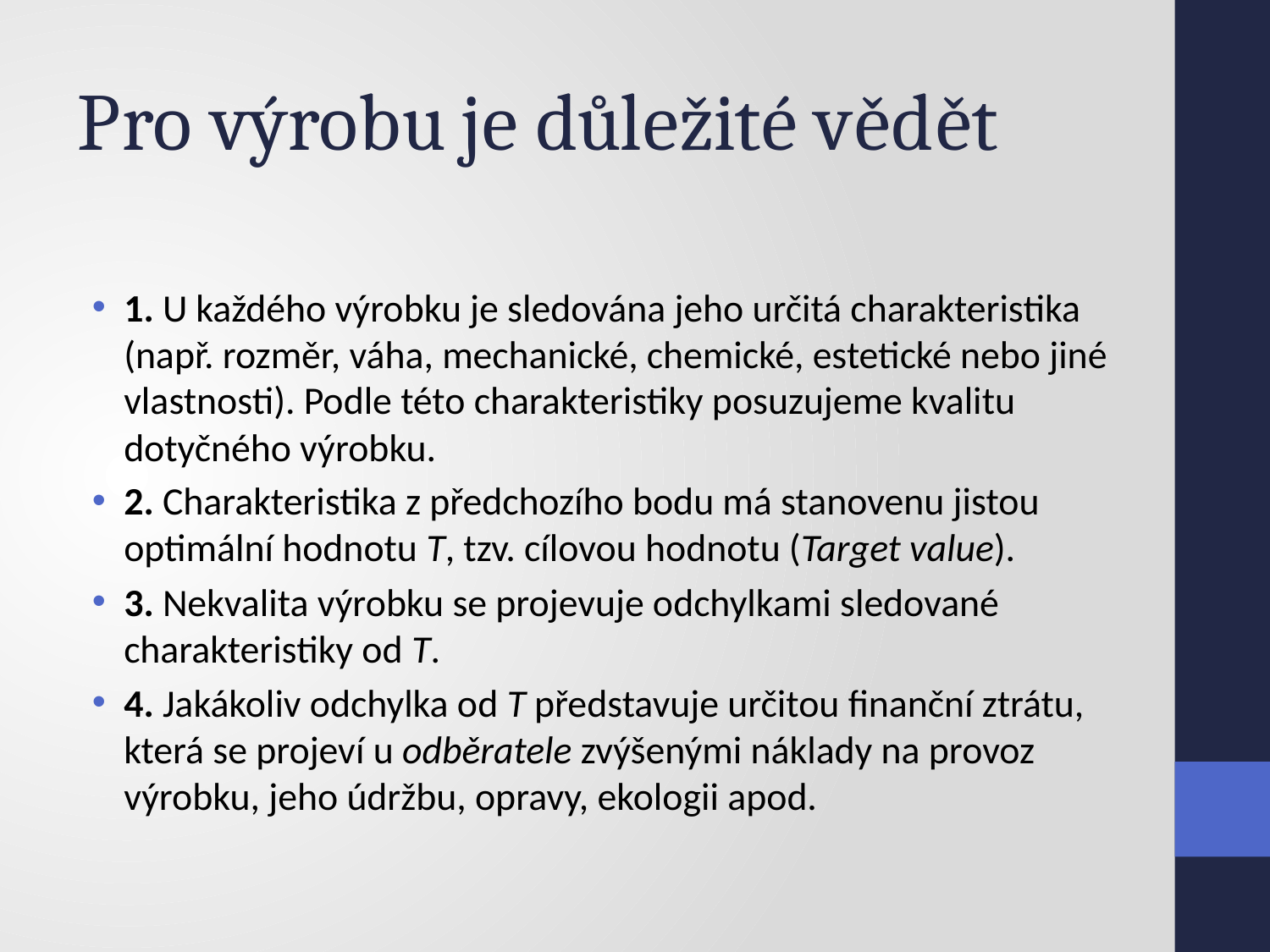

# Pro výrobu je důležité vědět

1. U každého výrobku je sledována jeho určitá charakteristika (např. rozměr, váha, mechanické, chemické, estetické nebo jiné vlastnosti). Podle této charakteristiky posuzujeme kvalitu dotyčného výrobku.
2. Charakteristika z předchozího bodu má stanovenu jistou optimální hodnotu T, tzv. cílovou hodnotu (Target value).
3. Nekvalita výrobku se projevuje odchylkami sledované charakteristiky od T.
4. Jakákoliv odchylka od T představuje určitou finanční ztrátu, která se projeví u odběratele zvýšenými náklady na provoz výrobku, jeho údržbu, opravy, ekologii apod.